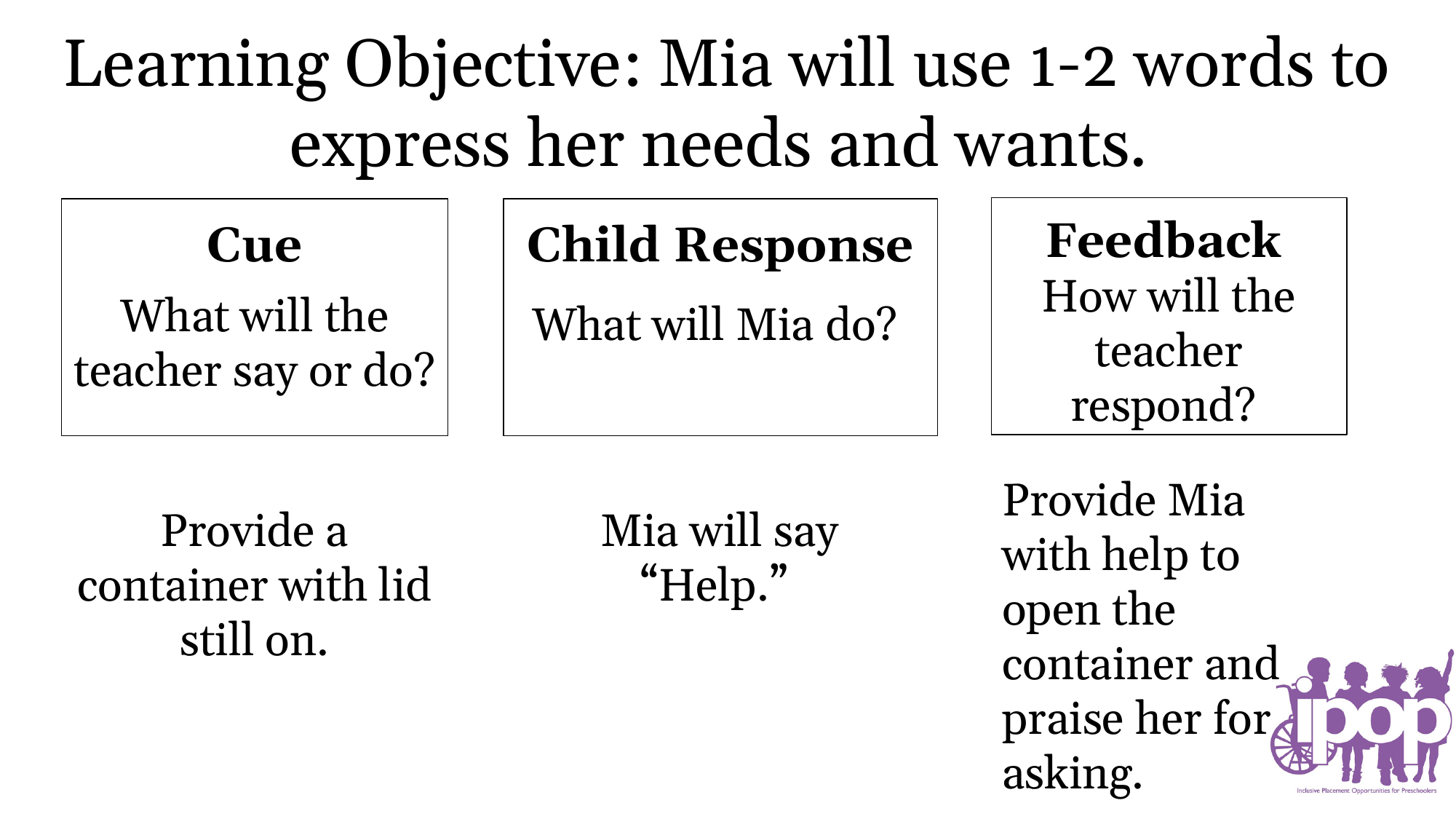

# Learning Objective: Mia will use 1-2 words to express her needs and wants.
Feedback
How will the teacher respond?
Cue
What will the teacher say or do?
Child Response
What will Mia do?
Provide Mia with help to open the container and praise her for asking.
Provide a container with lid still on.
Mia will say “Help.”